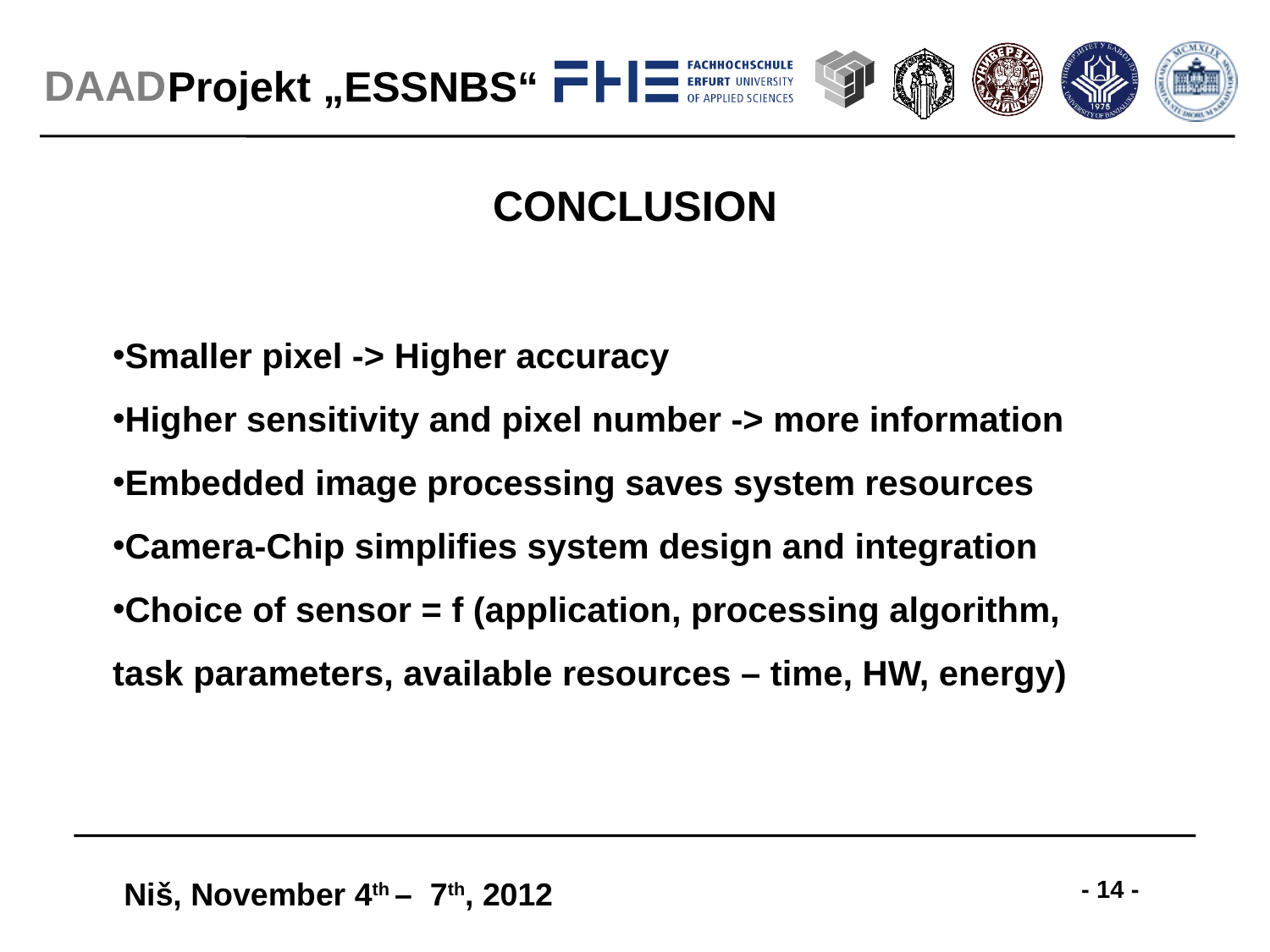

# Conclusion
Smaller pixel -> Higher accuracy
Higher sensitivity and pixel number -> more information
Embedded image processing saves system resources
Camera-Chip simplifies system design and integration
Choice of sensor = f (application, processing algorithm, task parameters, available resources – time, HW, energy)